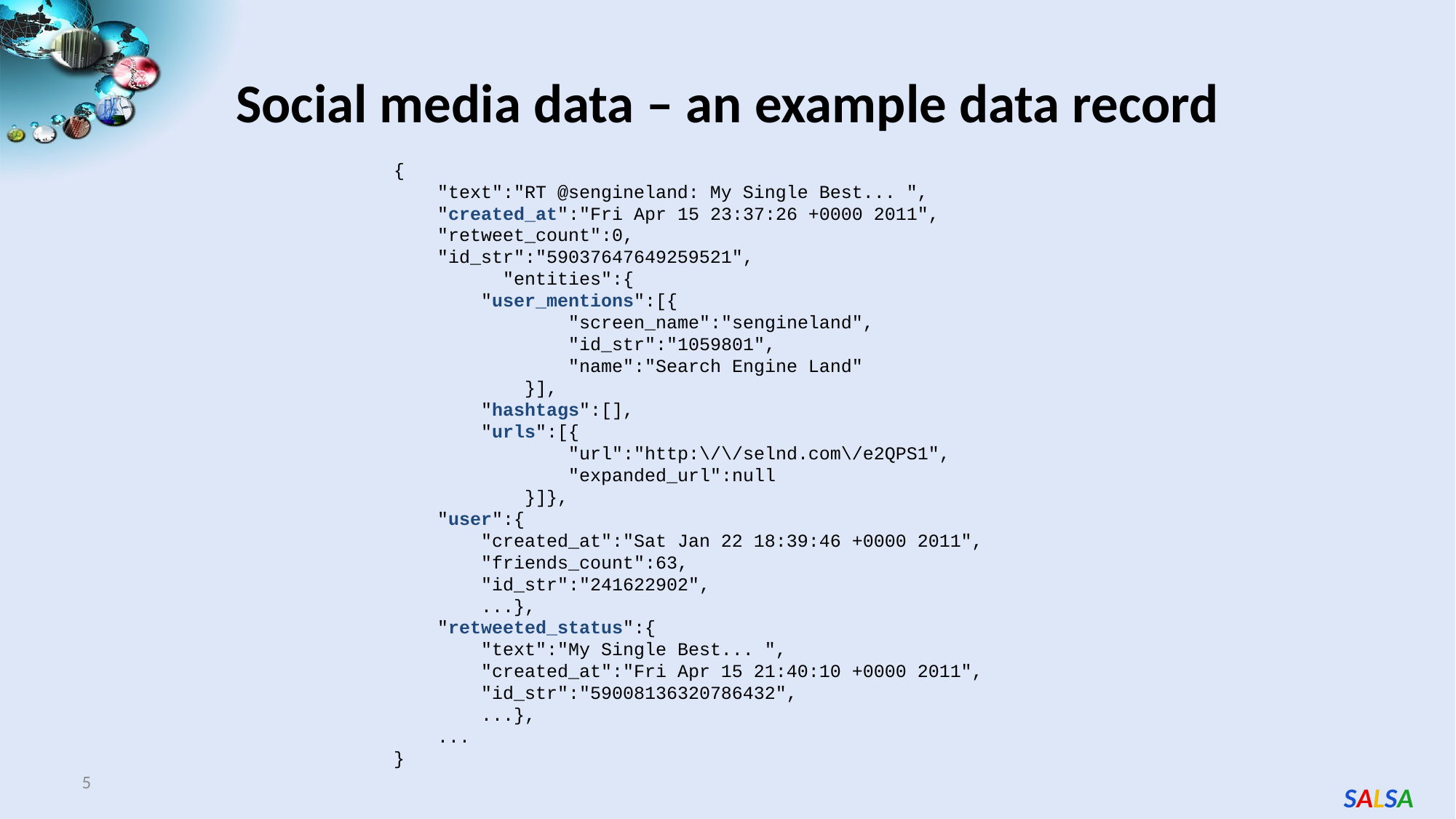

# Social media data – an example data record
{
    "text":"RT @sengineland: My Single Best... ",
    "created_at":"Fri Apr 15 23:37:26 +0000 2011",
    "retweet_count":0,
    "id_str":"59037647649259521",
	"entities":{
        "user_mentions":[{
                "screen_name":"sengineland",
                "id_str":"1059801",
                "name":"Search Engine Land"
            }],
        "hashtags":[],
        "urls":[{
                "url":"http:\/\/selnd.com\/e2QPS1",
                "expanded_url":null
            }]},
    "user":{
        "created_at":"Sat Jan 22 18:39:46 +0000 2011",
        "friends_count":63,
        "id_str":"241622902",
        ...},
    "retweeted_status":{
        "text":"My Single Best... ",
        "created_at":"Fri Apr 15 21:40:10 +0000 2011",
        "id_str":"59008136320786432",
        ...},
    ...
}
5